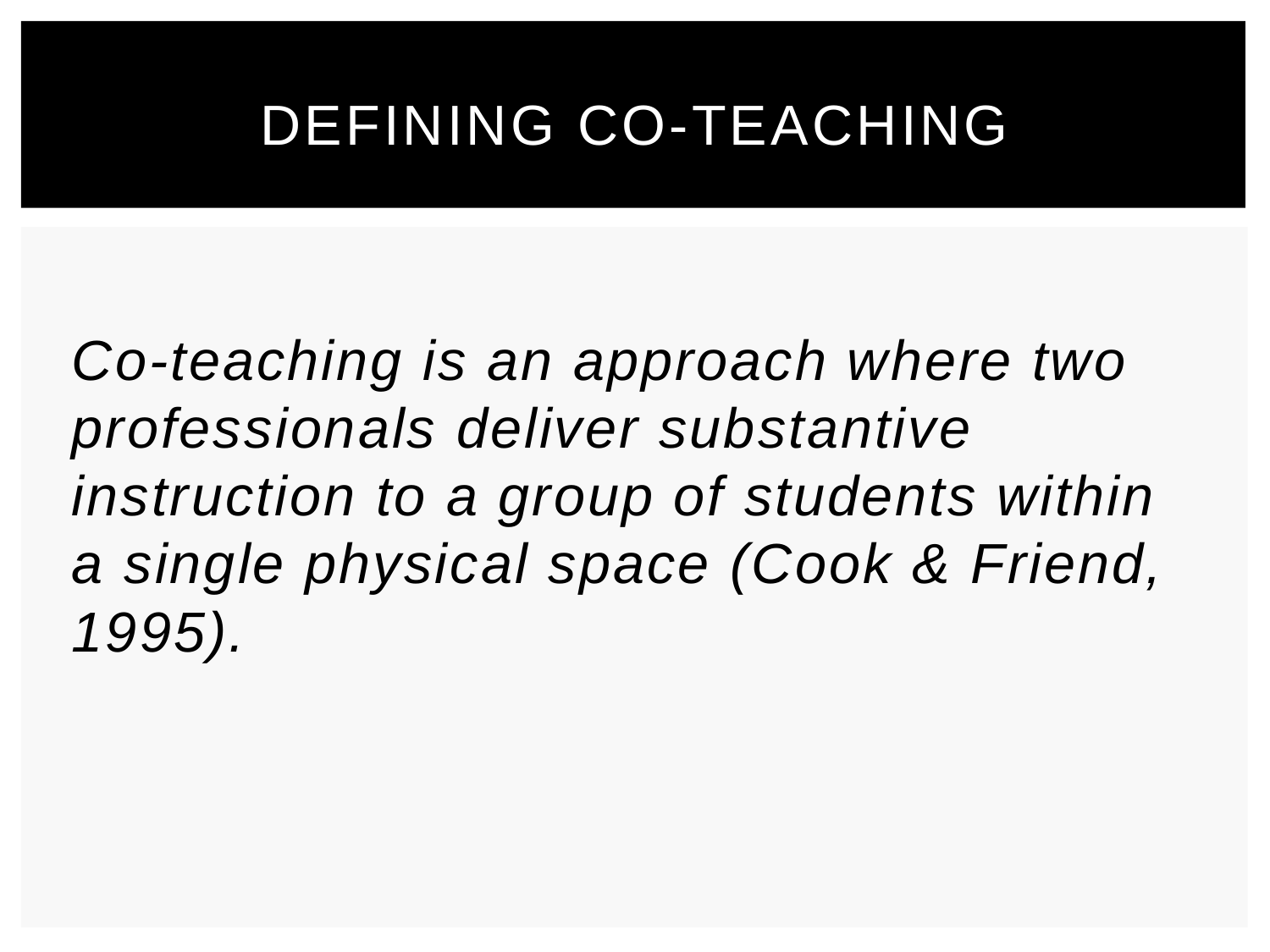

# Defining co-teaching

Co-teaching is an approach where two professionals deliver substantive instruction to a group of students within a single physical space (Cook & Friend, 1995).